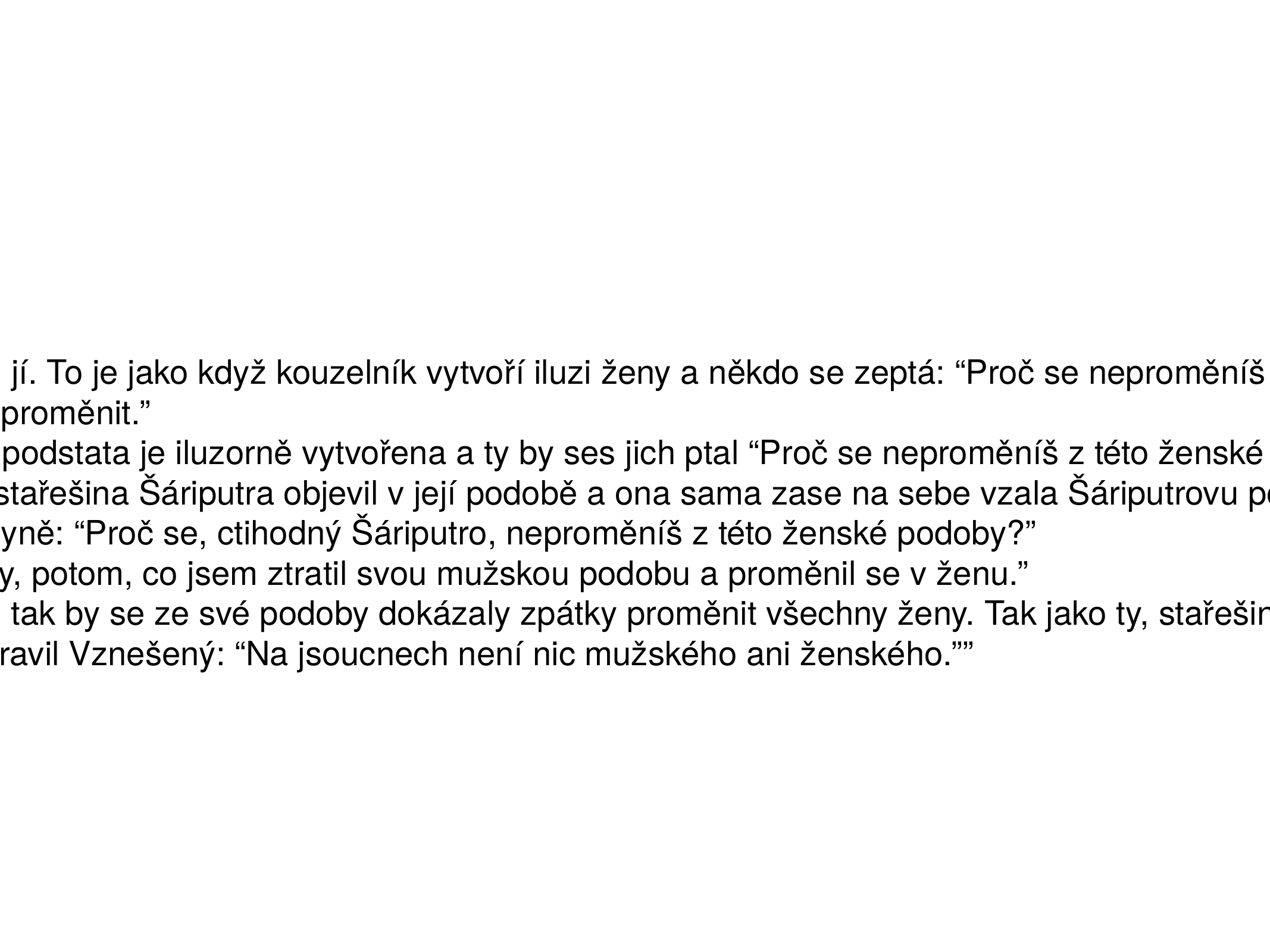

Nahlížení bytostí aneb bohyně a Šáriputra

“Božská bytosti, proč se neproměníš ze své ženské podoby?”
“Celých dvanáct let jsem usilovala o ženskou podobu, ale nedosáhla jsem jí. To je jako když kouzelník vytvoří iluzi ženy a někdo se zeptá: “Proč se neproměníš z této ženské podoby?” Táže se správně?”
“Ne, protože na takové iluzorní bytosti není nic skutečného, co by se dalo proměnit.”
“A právě tak, ctihodný Šáriputro, jsou neskutečná všechna jsoucna, jejich podstata je iluzorně vytvořena a ty by ses jich ptal “Proč se neproměníš z této ženské podoby?”
Tehdy ta bohyně použila své nadpřirozené schopnosti a způsobila, že se stařešina Šáriputra objevil v její podobě a ona sama zase na sebe vzala Šáriputrovu podobu.
Tehdy se ta bohyně v Šáriputrově podobě zeptala Šáriputry v podobě bohyně: “Proč se, ctihodný Šáriputro, neproměníš z této ženské podoby?”
A Šáriputra v podobě bohyně povídá: “Nevím, jak se mám proměnit zpátky, potom, co jsem ztratil svou mužskou podobu a proměnil se v ženu.”
“Pokud by ses, stařešino, dokázal proměnit zpátky ze své ženské podoby, tak by se ze své podoby dokázaly zpátky proměnit všechny ženy. Tak jako ty, stařešino, máš podobu ženy, aniž bys byl ženou, tak právě všechny ženy vypadají jako ženy, aniž by ve skutečnosti byly ženami. S tímto skrytým úmyslem pravil Vznešený: “Na jsoucnech není nic mužského ani ženského.””